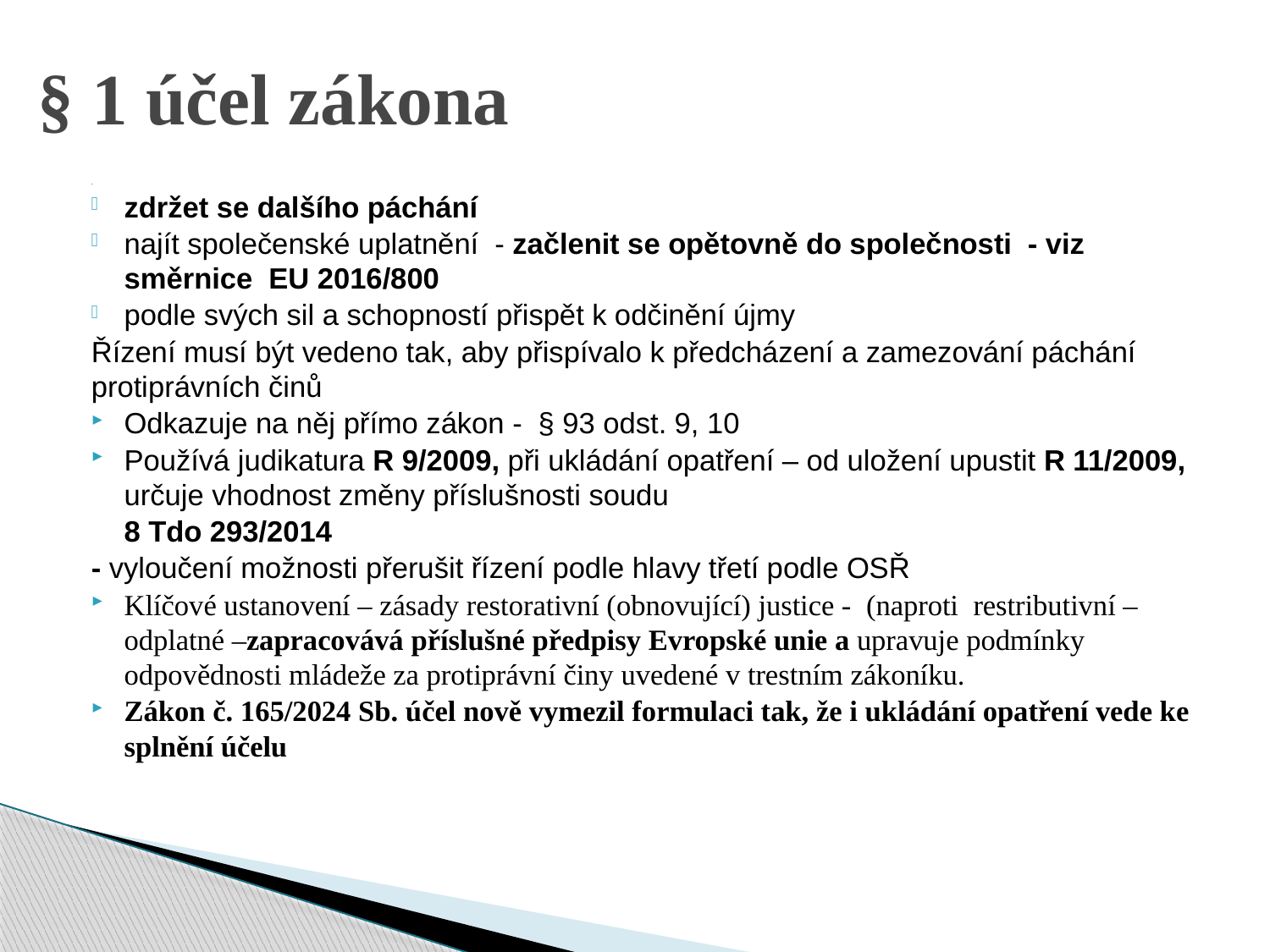

# § 1 účel zákona
-
zdržet se dalšího páchání
najít společenské uplatnění  - začlenit se opětovně do společnosti  - viz směrnice  EU 2016/800
podle svých sil a schopností přispět k odčinění újmy
Řízení musí být vedeno tak, aby přispívalo k předcházení a zamezování páchání protiprávních činů
Odkazuje na něj přímo zákon -  § 93 odst. 9, 10
Používá judikatura R 9/2009, při ukládání opatření – od uložení upustit R 11/2009, určuje vhodnost změny příslušnosti soudu
 	8 Tdo 293/2014
- vyloučení možnosti přerušit řízení podle hlavy třetí podle OSŘ
Klíčové ustanovení – zásady restorativní (obnovující) justice -  (naproti  restributivní – odplatné –zapracovává příslušné předpisy Evropské unie a upravuje podmínky odpovědnosti mládeže za protiprávní činy uvedené v trestním zákoníku.
Zákon č. 165/2024 Sb. účel nově vymezil formulaci tak, že i ukládání opatření vede ke splnění účelu